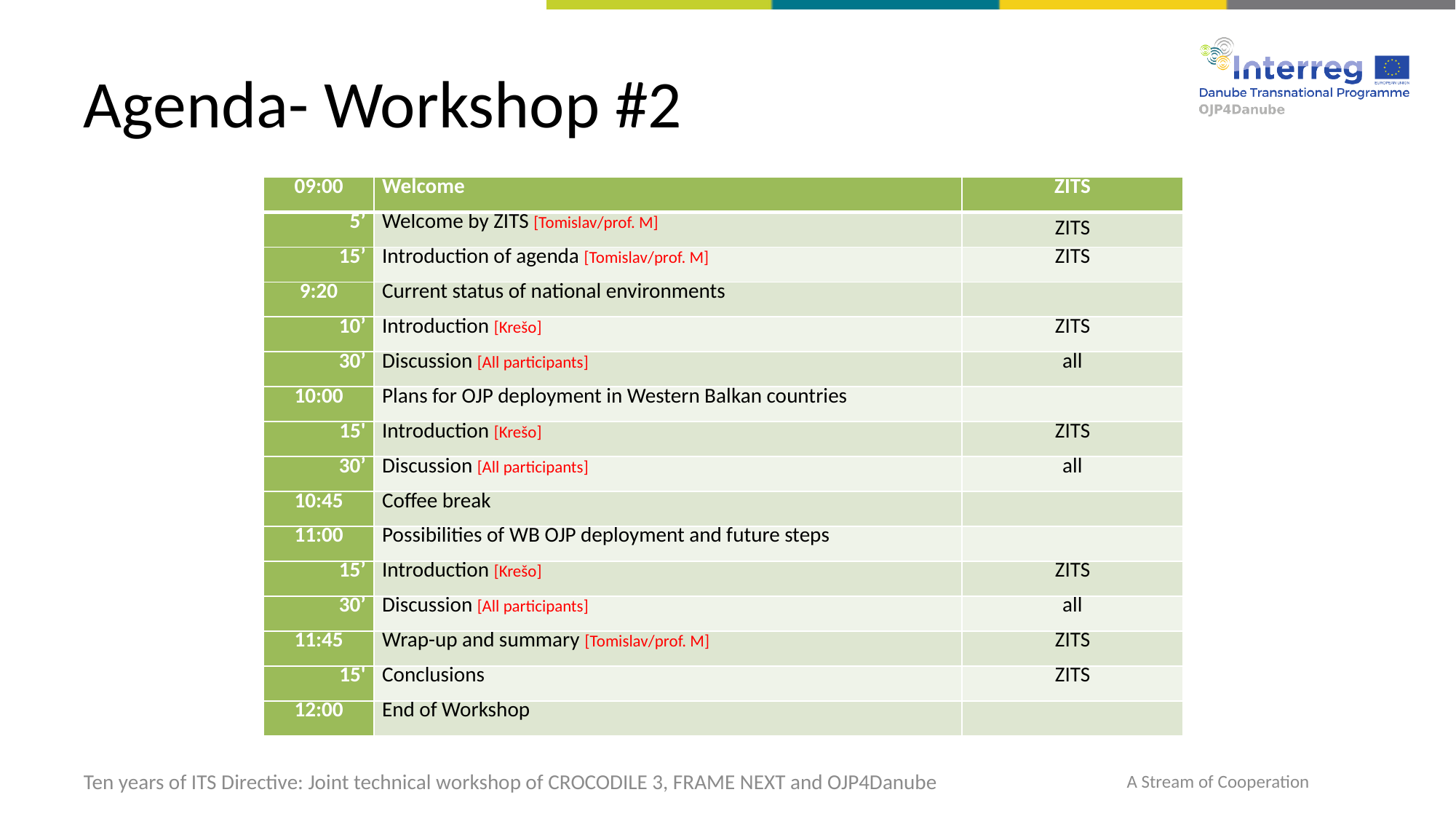

# Agenda- Workshop #2
| 09:00 | Welcome | ZITS |
| --- | --- | --- |
| 5’ | Welcome by ZITS [Tomislav/prof. M] | ZITS |
| 15’ | Introduction of agenda [Tomislav/prof. M] | ZITS |
| 9:20 | Current status of national environments |  |
| 10’ | Introduction [Krešo] | ZITS |
| 30’ | Discussion [All participants] | all |
| 10:00 | Plans for OJP deployment in Western Balkan countries |  |
| 15' | Introduction [Krešo] | ZITS |
| 30’ | Discussion [All participants] | all |
| 10:45 | Coffee break |  |
| 11:00 | Possibilities of WB OJP deployment and future steps |  |
| 15’ | Introduction [Krešo] | ZITS |
| 30’ | Discussion [All participants] | all |
| 11:45 | Wrap-up and summary [Tomislav/prof. M] | ZITS |
| 15' | Conclusions | ZITS |
| 12:00 | End of Workshop |  |
Ten years of ITS Directive: Joint technical workshop of CROCODILE 3, FRAME NEXT and OJP4Danube